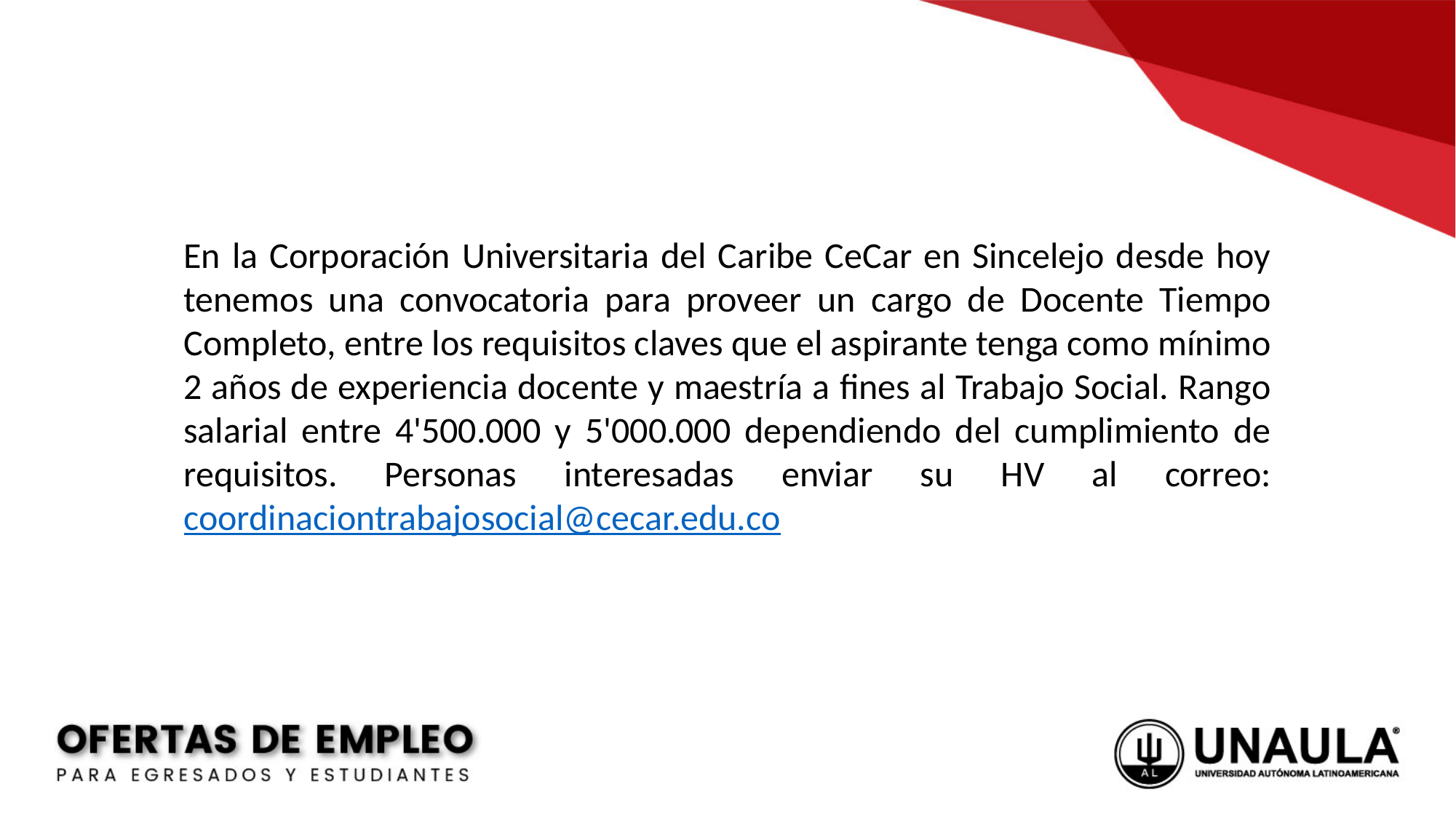

En la Corporación Universitaria del Caribe CeCar en Sincelejo desde hoy tenemos una convocatoria para proveer un cargo de Docente Tiempo Completo, entre los requisitos claves que el aspirante tenga como mínimo 2 años de experiencia docente y maestría a fines al Trabajo Social. Rango salarial entre 4'500.000 y 5'000.000 dependiendo del cumplimiento de requisitos. Personas interesadas enviar su HV al correo: coordinaciontrabajosocial@cecar.edu.co